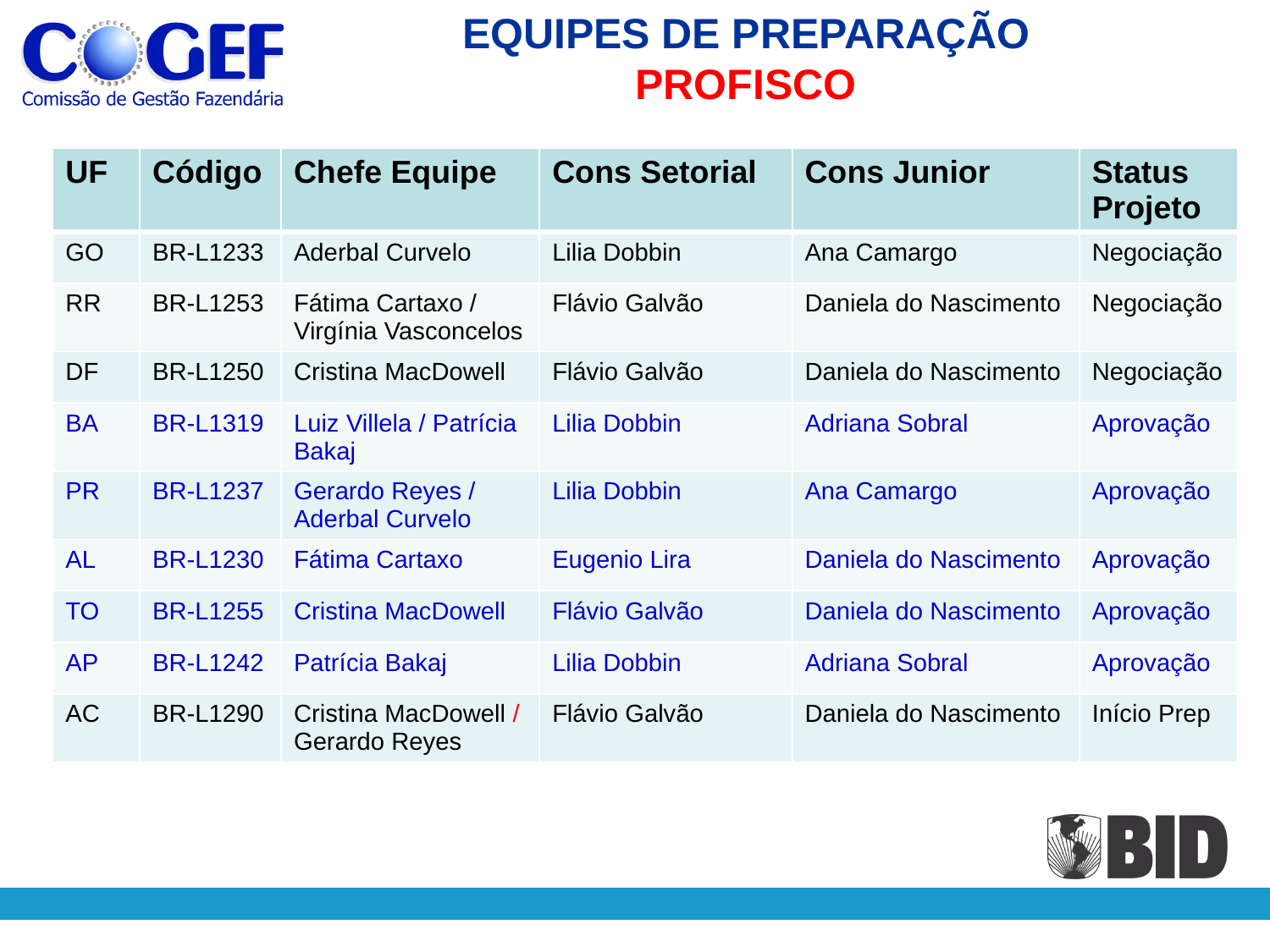

# EQUIPES DE PREPARAÇÃO PROFISCO
| UF | Código | Chefe Equipe | Cons Setorial | Cons Junior | Status Projeto |
| --- | --- | --- | --- | --- | --- |
| GO | BR-L1233 | Aderbal Curvelo | Lilia Dobbin | Ana Camargo | Negociação |
| RR | BR-L1253 | Fátima Cartaxo / Virgínia Vasconcelos | Flávio Galvão | Daniela do Nascimento | Negociação |
| DF | BR-L1250 | Cristina MacDowell | Flávio Galvão | Daniela do Nascimento | Negociação |
| BA | BR-L1319 | Luiz Villela / Patrícia Bakaj | Lilia Dobbin | Adriana Sobral | Aprovação |
| PR | BR-L1237 | Gerardo Reyes / Aderbal Curvelo | Lilia Dobbin | Ana Camargo | Aprovação |
| AL | BR-L1230 | Fátima Cartaxo | Eugenio Lira | Daniela do Nascimento | Aprovação |
| TO | BR-L1255 | Cristina MacDowell | Flávio Galvão | Daniela do Nascimento | Aprovação |
| AP | BR-L1242 | Patrícia Bakaj | Lilia Dobbin | Adriana Sobral | Aprovação |
| AC | BR-L1290 | Cristina MacDowell / Gerardo Reyes | Flávio Galvão | Daniela do Nascimento | Início Prep |